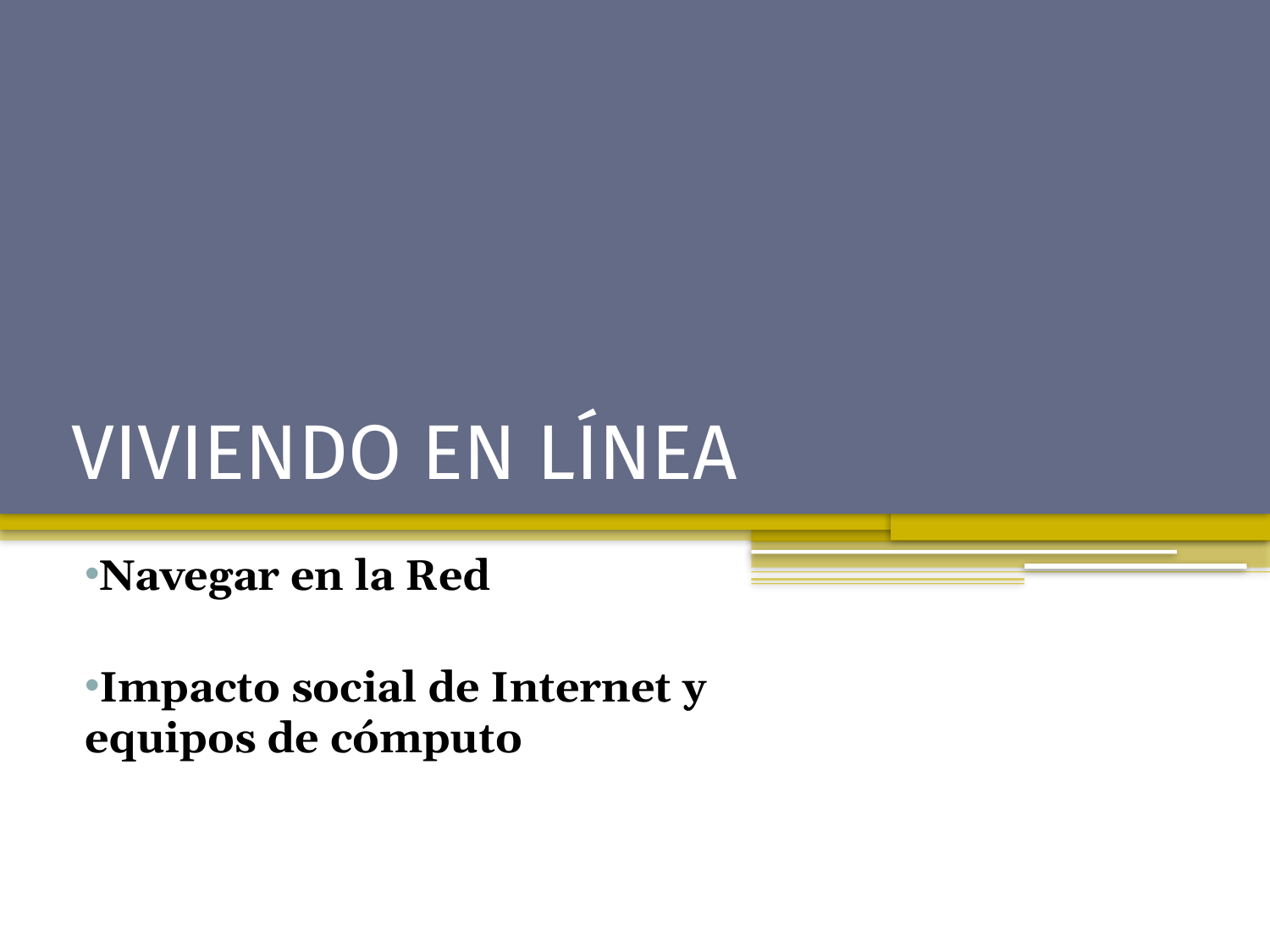

# VIVIENDO EN LÍNEA
Navegar en la Red

Impacto social de Internet y equipos de cómputo